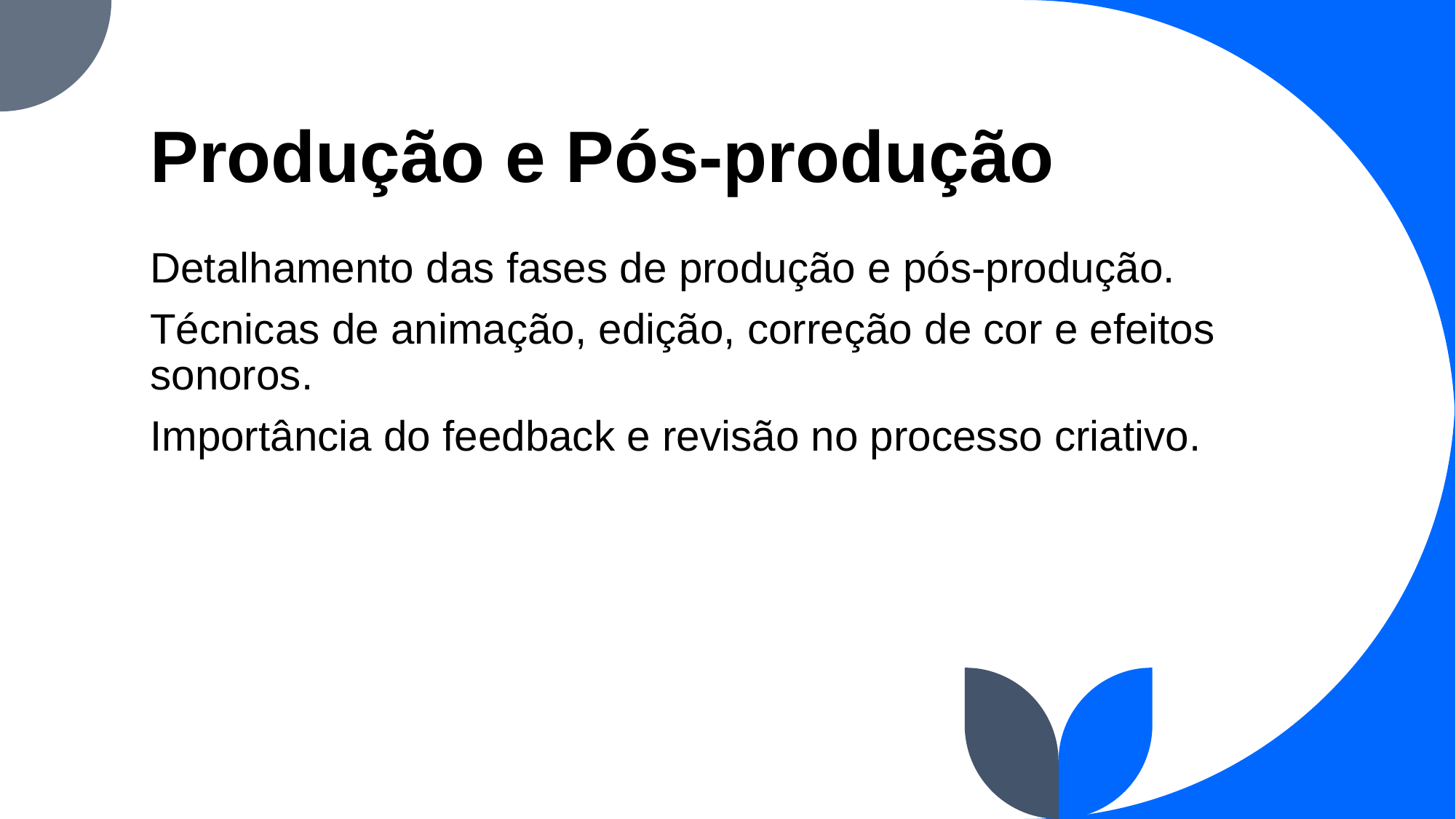

# Produção e Pós-produção
Detalhamento das fases de produção e pós-produção.
Técnicas de animação, edição, correção de cor e efeitos sonoros.
Importância do feedback e revisão no processo criativo.